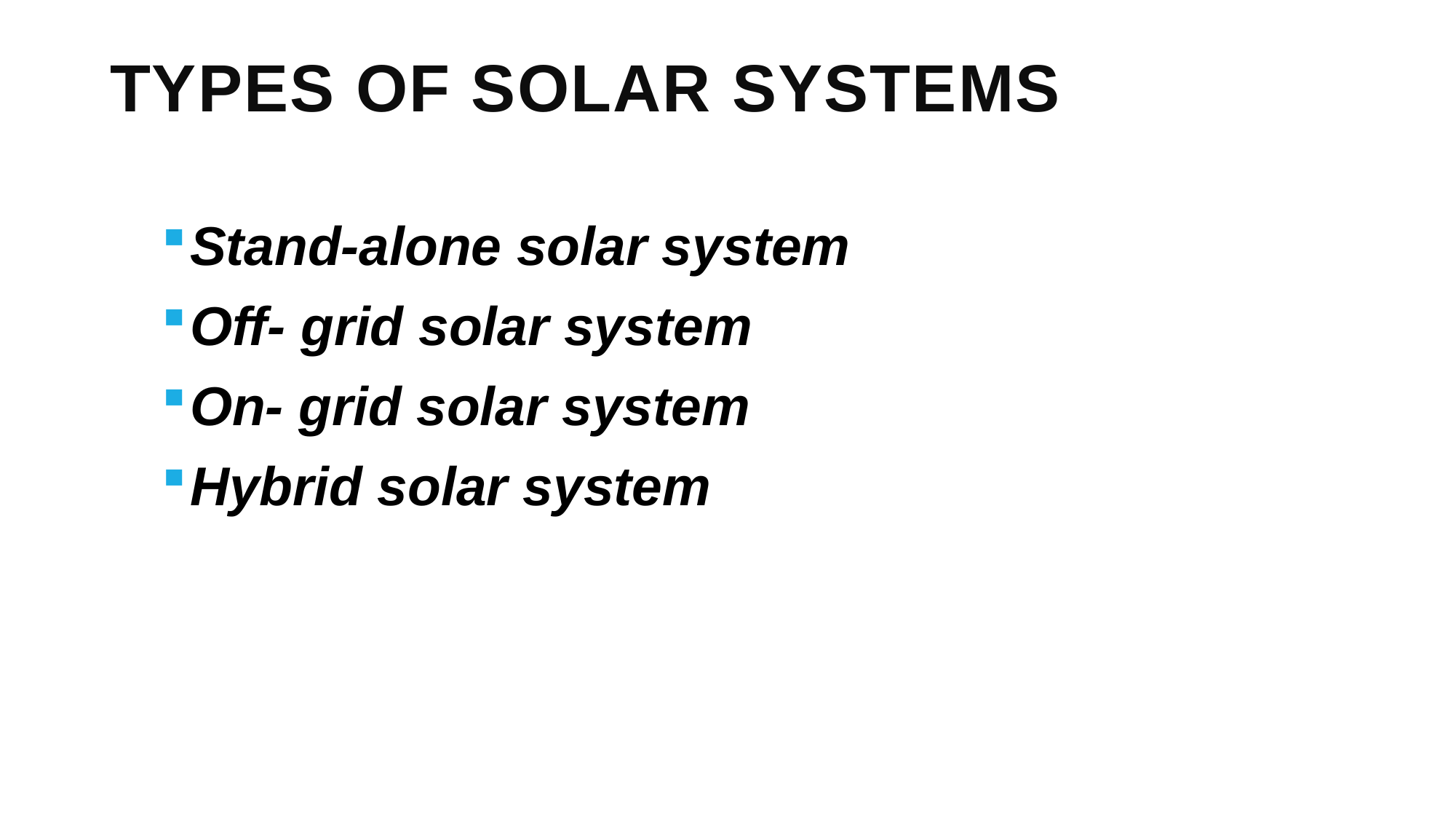

# Types of solar systems
Stand-alone solar system
Off- grid solar system
On- grid solar system
Hybrid solar system